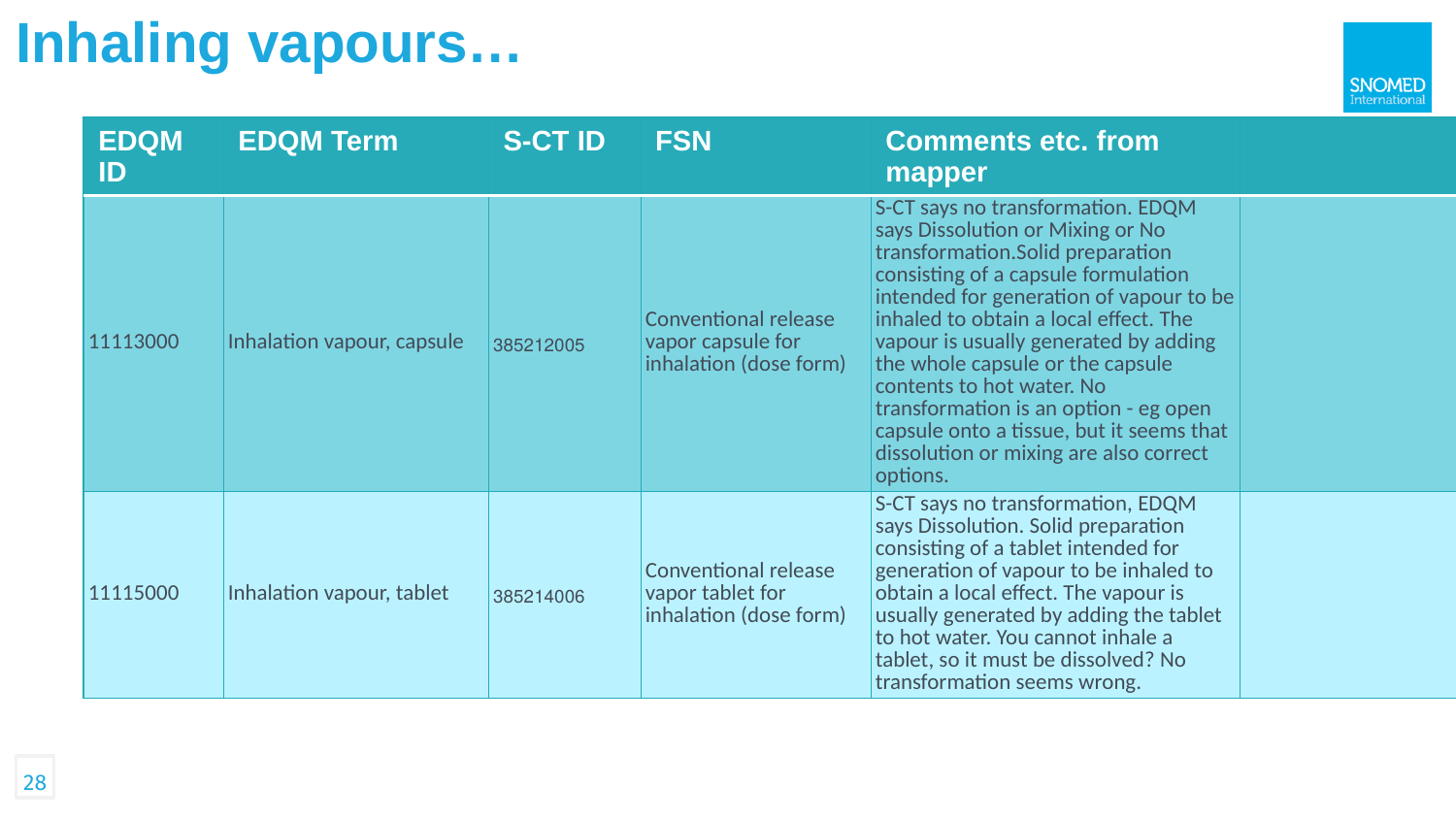

Inhaling vapours…
| EDQM ID | EDQM Term | S-CT ID | FSN | Comments etc. from mapper |  |
| --- | --- | --- | --- | --- | --- |
| 11113000 | Inhalation vapour, capsule | 385212005 | Conventional release vapor capsule for inhalation (dose form) | S-CT says no transformation. EDQM says Dissolution or Mixing or No transformation.Solid preparation consisting of a capsule formulation intended for generation of vapour to be inhaled to obtain a local effect. The vapour is usually generated by adding the whole capsule or the capsule contents to hot water. No transformation is an option - eg open capsule onto a tissue, but it seems that dissolution or mixing are also correct options. |  |
| 11115000 | Inhalation vapour, tablet | 385214006 | Conventional release vapor tablet for inhalation (dose form) | S-CT says no transformation, EDQM says Dissolution. Solid preparation consisting of a tablet intended for generation of vapour to be inhaled to obtain a local effect. The vapour is usually generated by adding the tablet to hot water. You cannot inhale a tablet, so it must be dissolved? No transformation seems wrong. |  |